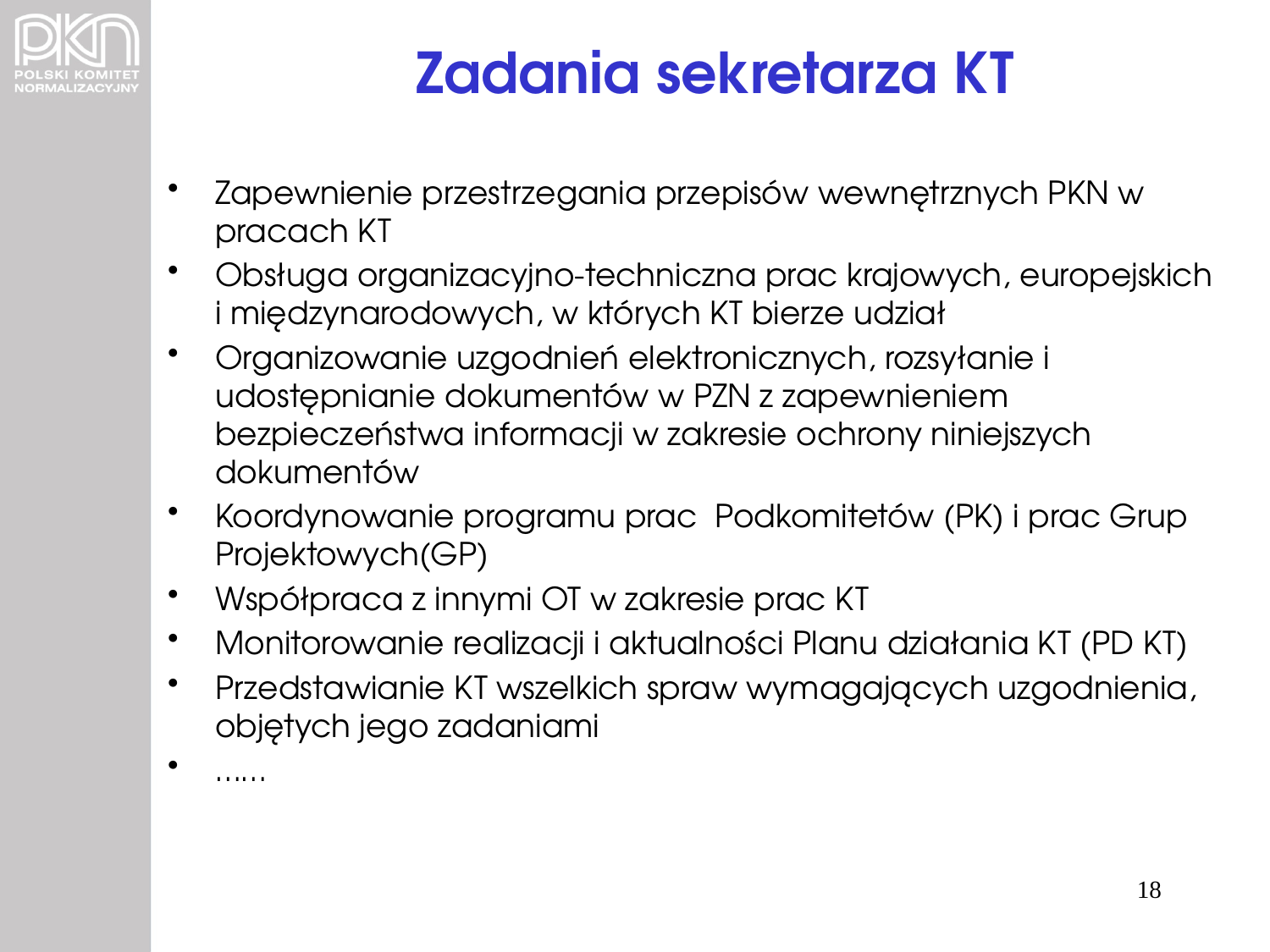

# Zadania sekretarza KT
Zapewnienie przestrzegania przepisów wewnętrznych PKN w pracach KT
Obsługa organizacyjno-techniczna prac krajowych, europejskich i międzynarodowych, w których KT bierze udział
Organizowanie uzgodnień elektronicznych, rozsyłanie i udostępnianie dokumentów w PZN z zapewnieniem bezpieczeństwa informacji w zakresie ochrony niniejszych dokumentów
Koordynowanie programu prac  Podkomitetów (PK) i prac Grup Projektowych(GP)
Współpraca z innymi OT w zakresie prac KT
Monitorowanie realizacji i aktualności Planu działania KT (PD KT)
Przedstawianie KT wszelkich spraw wymagających uzgodnienia, objętych jego zadaniami
……
18